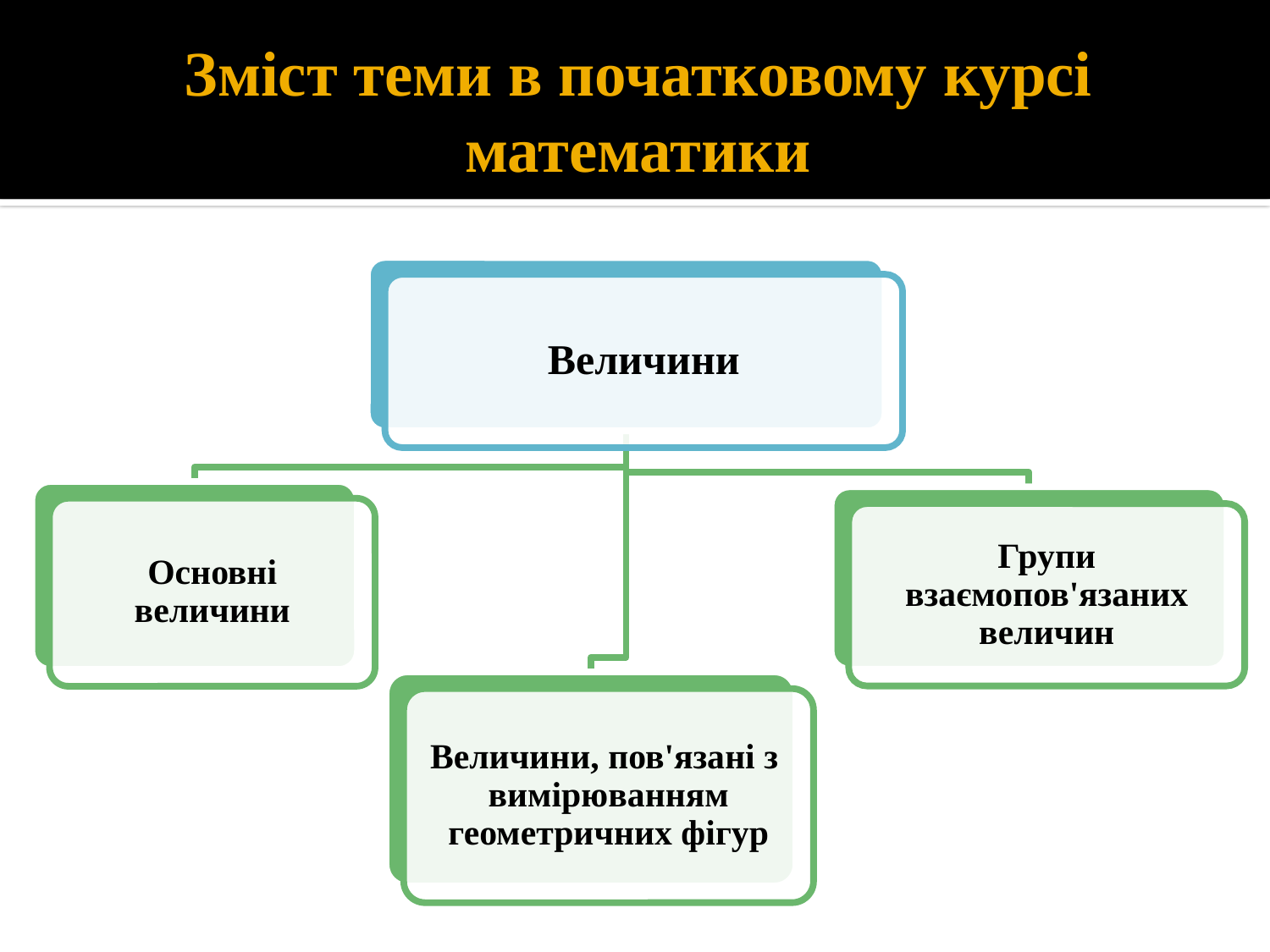

# Зміст теми в початковому курсі математики
Величини
Основні величини
Величини, пов'язані з  вимірюванням геометричних фігур
Групи взаємопов'язаних величин